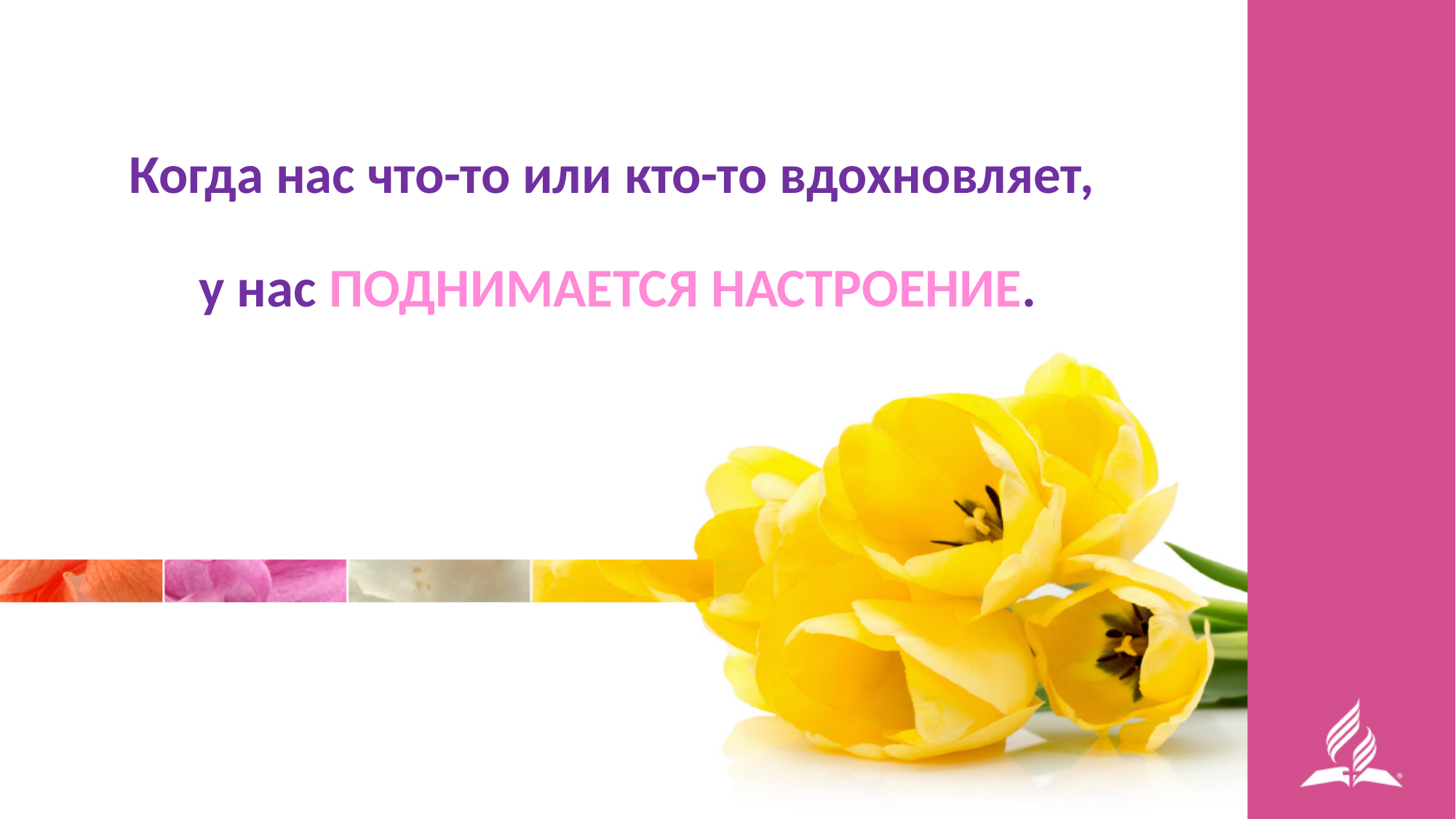

Когда нас что-то или кто-то вдохновляет,
у нас ПОДНИМАЕТСЯ НАСТРОЕНИЕ.